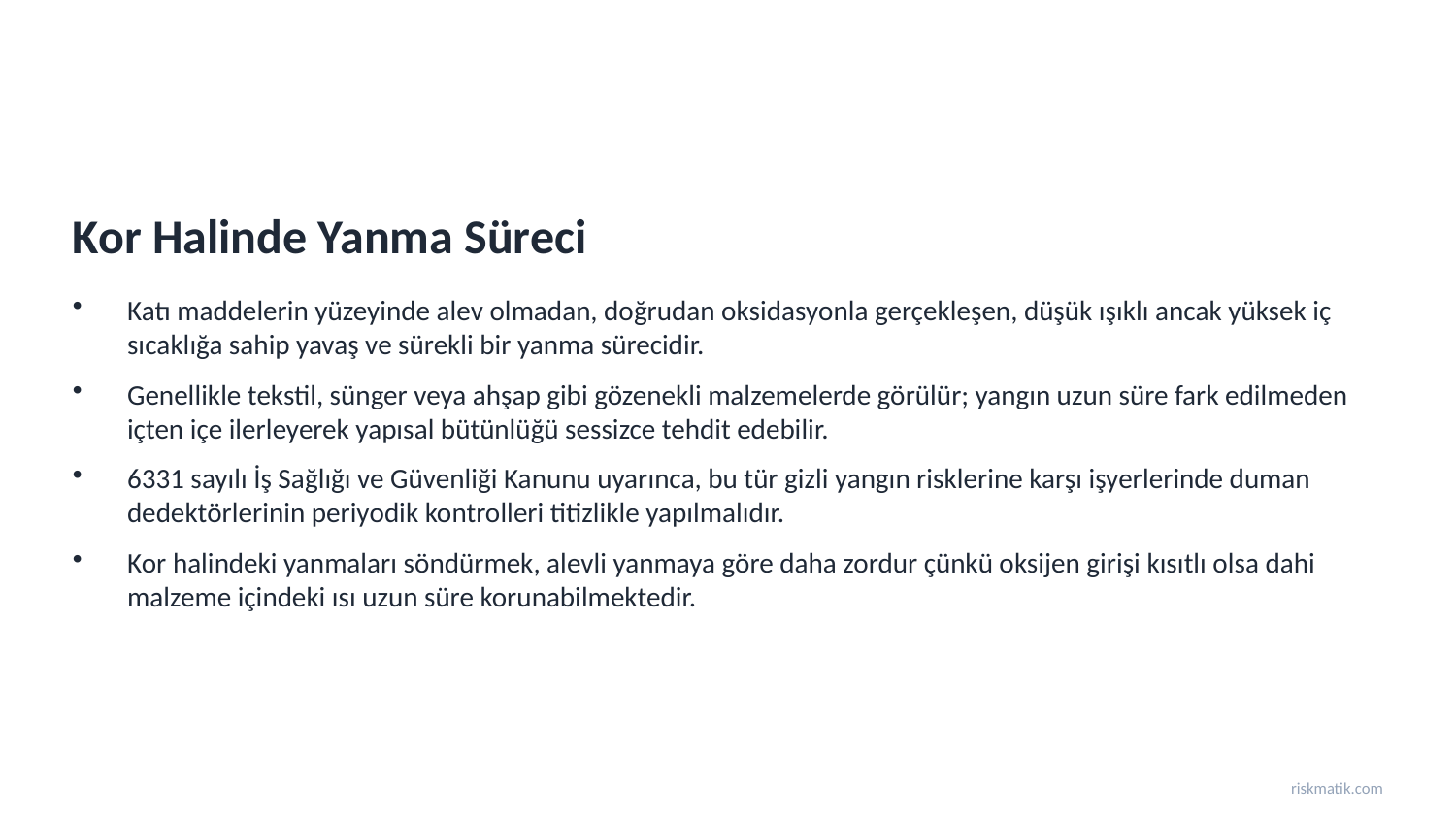

Kor Halinde Yanma Süreci
Katı maddelerin yüzeyinde alev olmadan, doğrudan oksidasyonla gerçekleşen, düşük ışıklı ancak yüksek iç sıcaklığa sahip yavaş ve sürekli bir yanma sürecidir.
Genellikle tekstil, sünger veya ahşap gibi gözenekli malzemelerde görülür; yangın uzun süre fark edilmeden içten içe ilerleyerek yapısal bütünlüğü sessizce tehdit edebilir.
6331 sayılı İş Sağlığı ve Güvenliği Kanunu uyarınca, bu tür gizli yangın risklerine karşı işyerlerinde duman dedektörlerinin periyodik kontrolleri titizlikle yapılmalıdır.
Kor halindeki yanmaları söndürmek, alevli yanmaya göre daha zordur çünkü oksijen girişi kısıtlı olsa dahi malzeme içindeki ısı uzun süre korunabilmektedir.
riskmatik.com